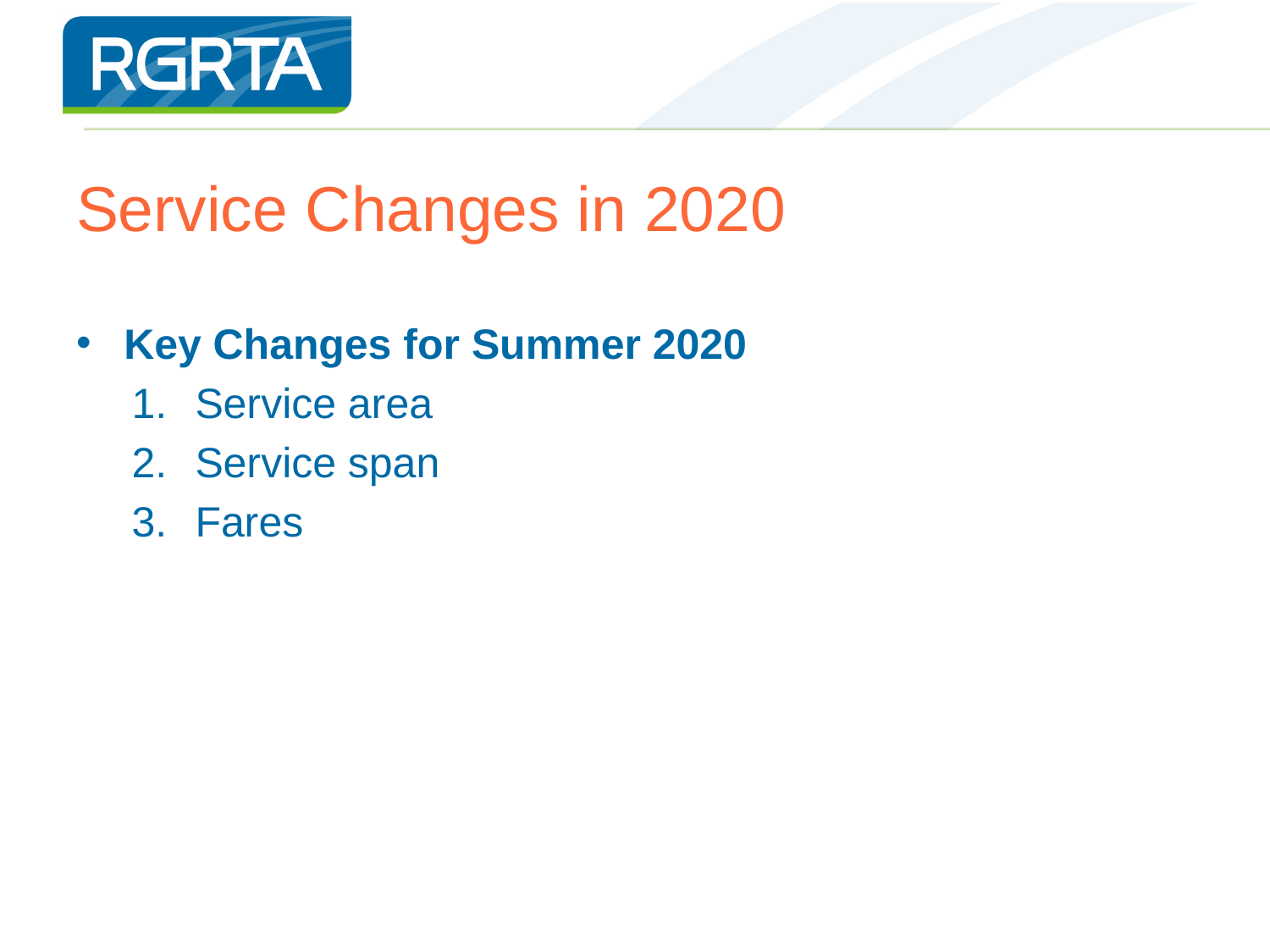

# Service Changes in 2020
Key Changes for Summer 2020
Service area
Service span
Fares